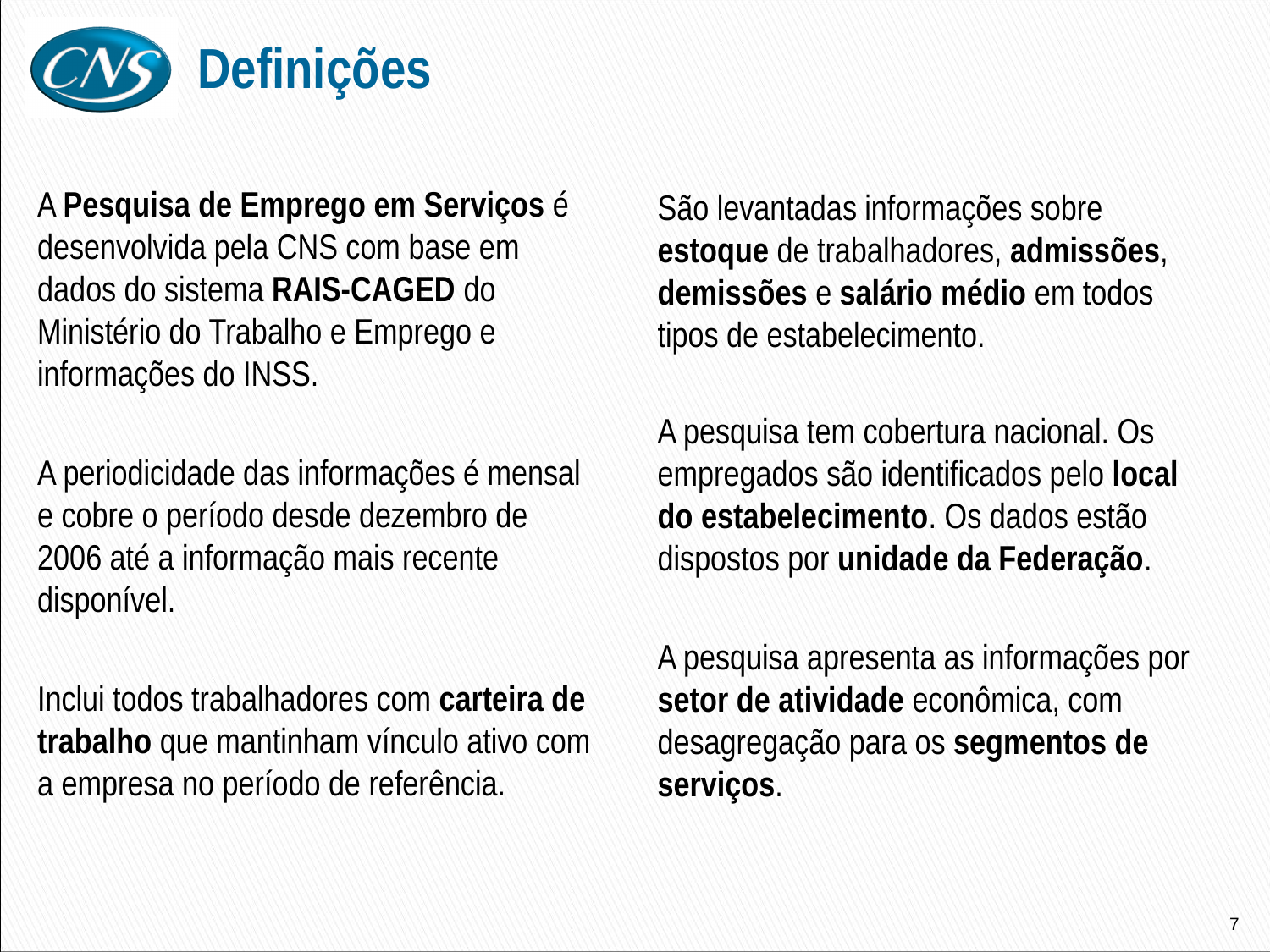

# Definições
A Pesquisa de Emprego em Serviços é desenvolvida pela CNS com base em dados do sistema RAIS-CAGED do Ministério do Trabalho e Emprego e informações do INSS.

A periodicidade das informações é mensal e cobre o período desde dezembro de 2006 até a informação mais recente disponível.

Inclui todos trabalhadores com carteira de trabalho que mantinham vínculo ativo com a empresa no período de referência.

São levantadas informações sobre estoque de trabalhadores, admissões, demissões e salário médio em todos tipos de estabelecimento.

A pesquisa tem cobertura nacional. Os empregados são identificados pelo local do estabelecimento. Os dados estão dispostos por unidade da Federação.

A pesquisa apresenta as informações por setor de atividade econômica, com desagregação para os segmentos de serviços.

7